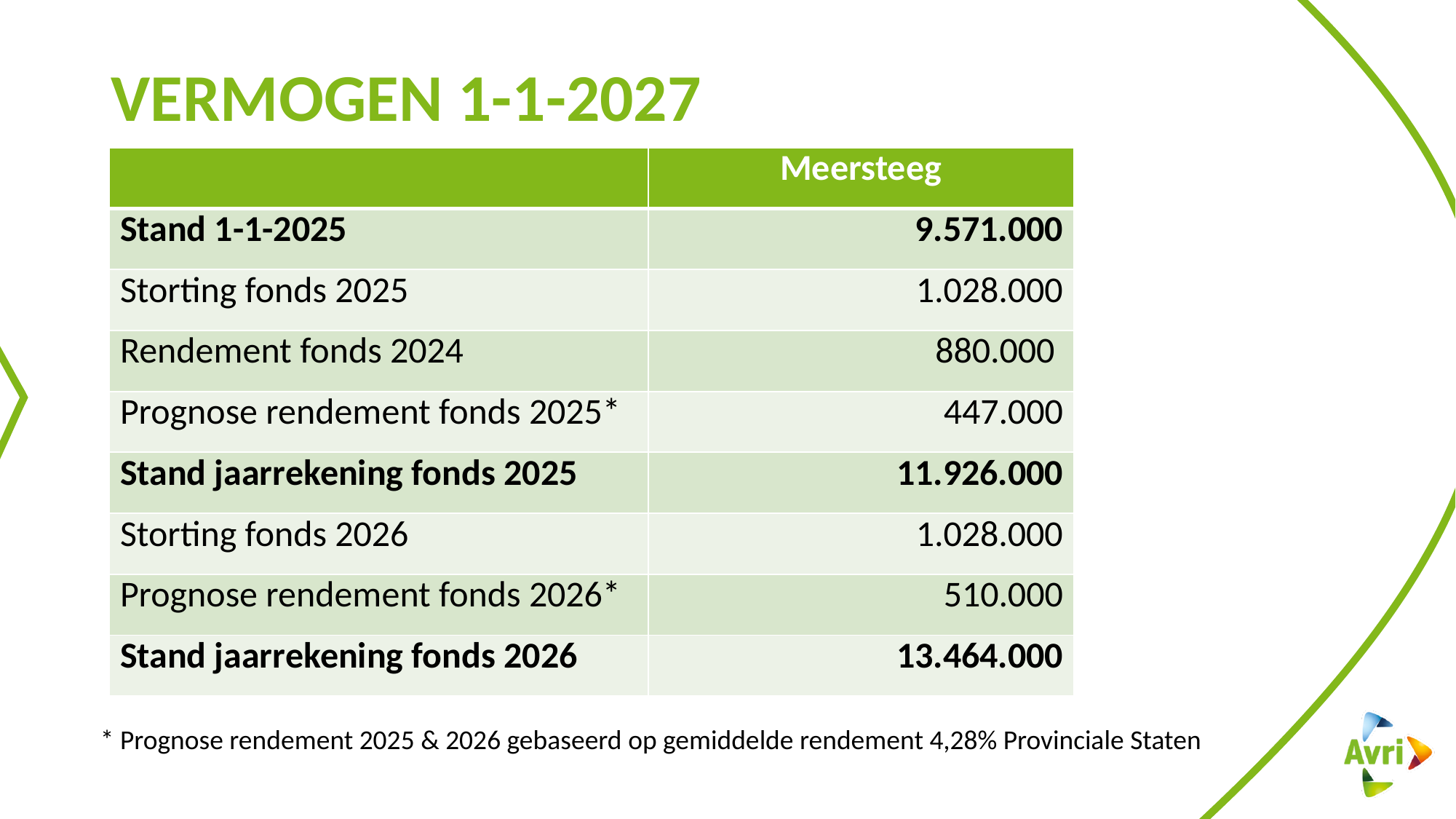

# Vermogen 1-1-2027
|  | Meersteeg |
| --- | --- |
| Stand 1-1-2025 | 9.571.000 |
| Storting fonds 2025 | 1.028.000 |
| Rendement fonds 2024 | 880.000 |
| Prognose rendement fonds 2025\* | 447.000 |
| Stand jaarrekening fonds 2025 | 11.926.000 |
| Storting fonds 2026 | 1.028.000 |
| Prognose rendement fonds 2026\* | 510.000 |
| Stand jaarrekening fonds 2026 | 13.464.000 |
* Prognose rendement 2025 & 2026 gebaseerd op gemiddelde rendement 4,28% Provinciale Staten